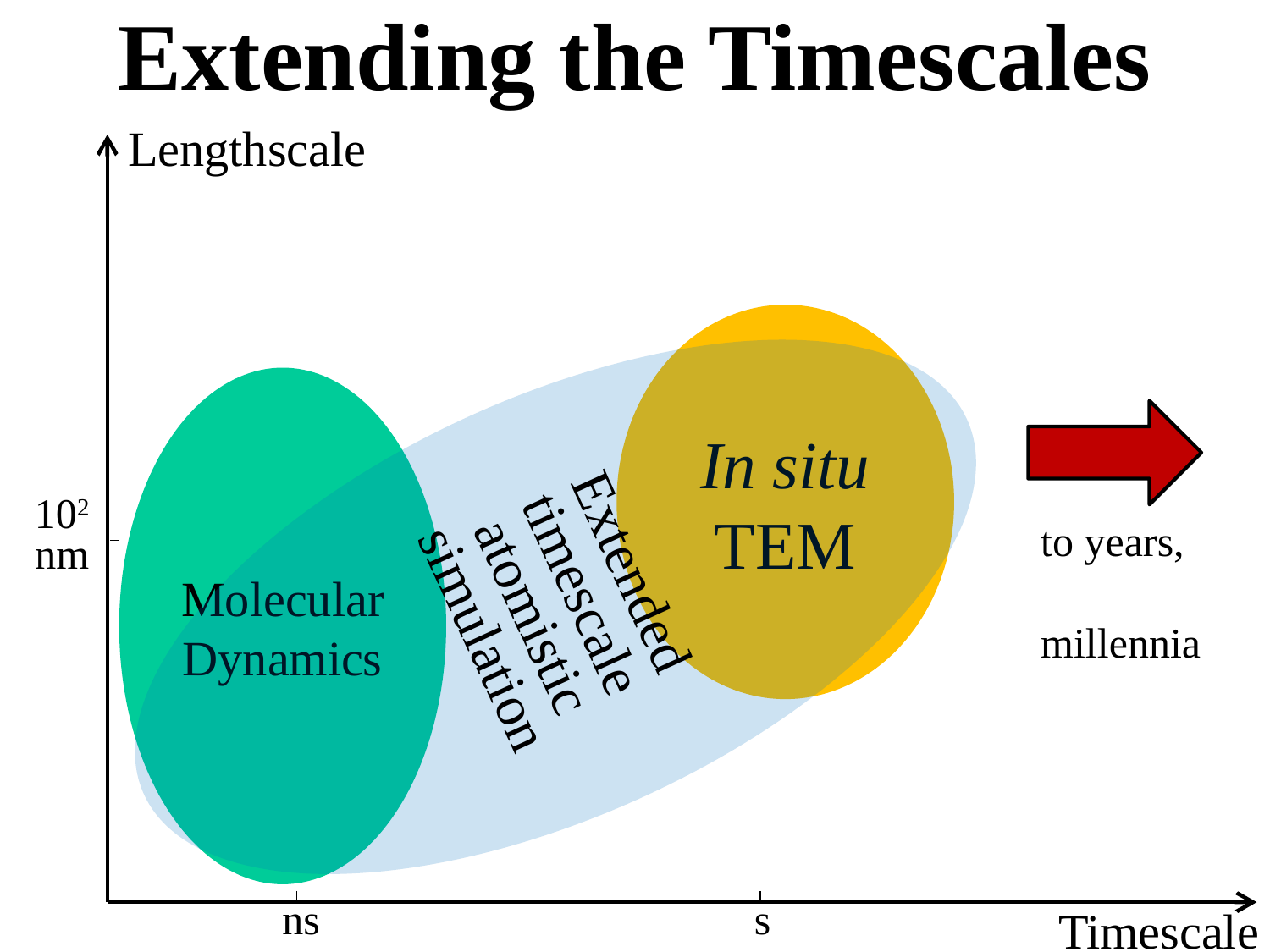

Extending the Timescales
Lengthscale
Extended timescale atomistic simulation
In situ
TEM
Molecular
Dynamics

to years,
millennia
102
nm
ns
s
Timescale